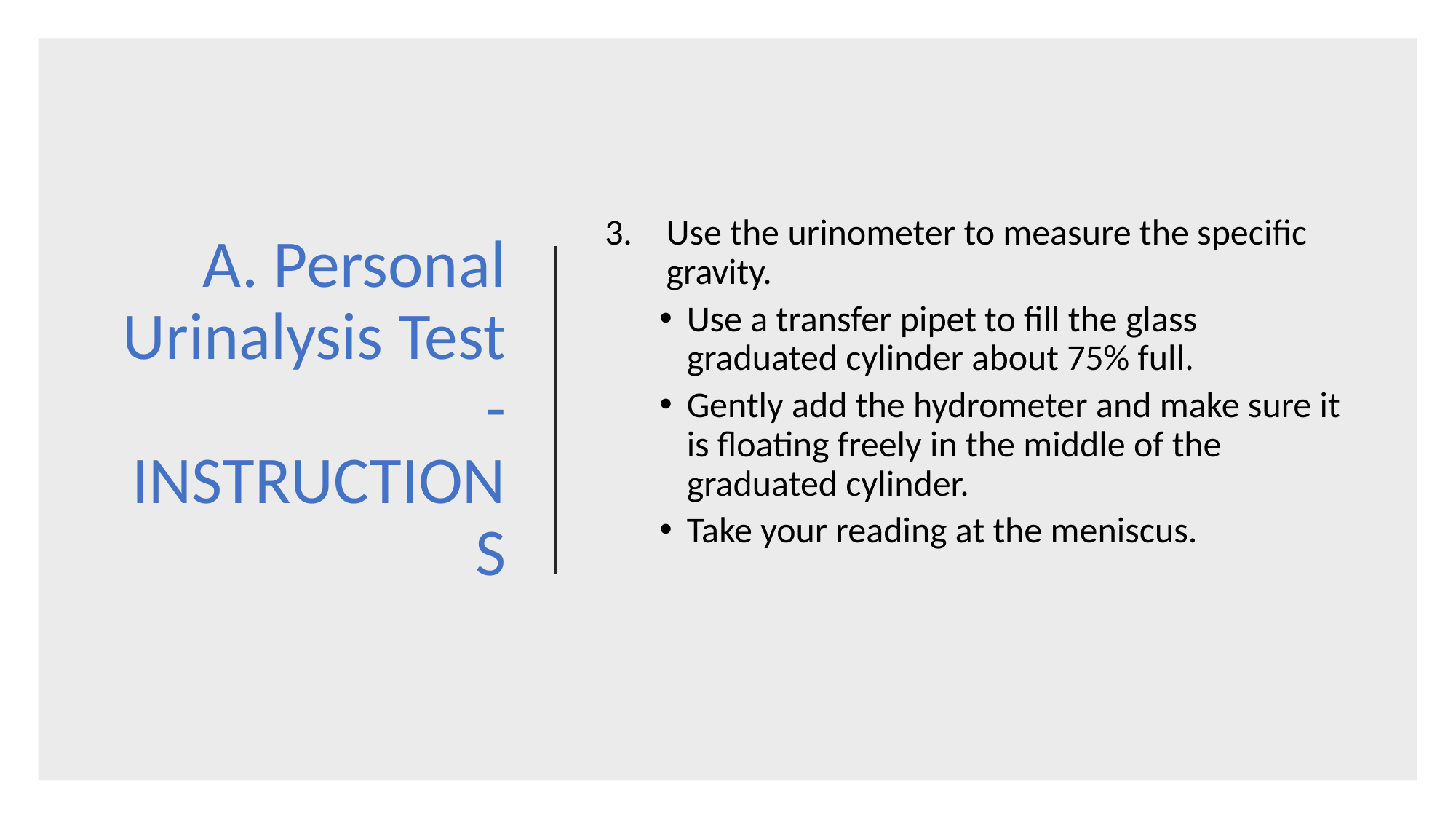

# A. Personal Urinalysis Test - INSTRUCTIONS
Use the urinometer to measure the specific gravity.
Use a transfer pipet to fill the glass graduated cylinder about 75% full.
Gently add the hydrometer and make sure it is floating freely in the middle of the graduated cylinder.
Take your reading at the meniscus.